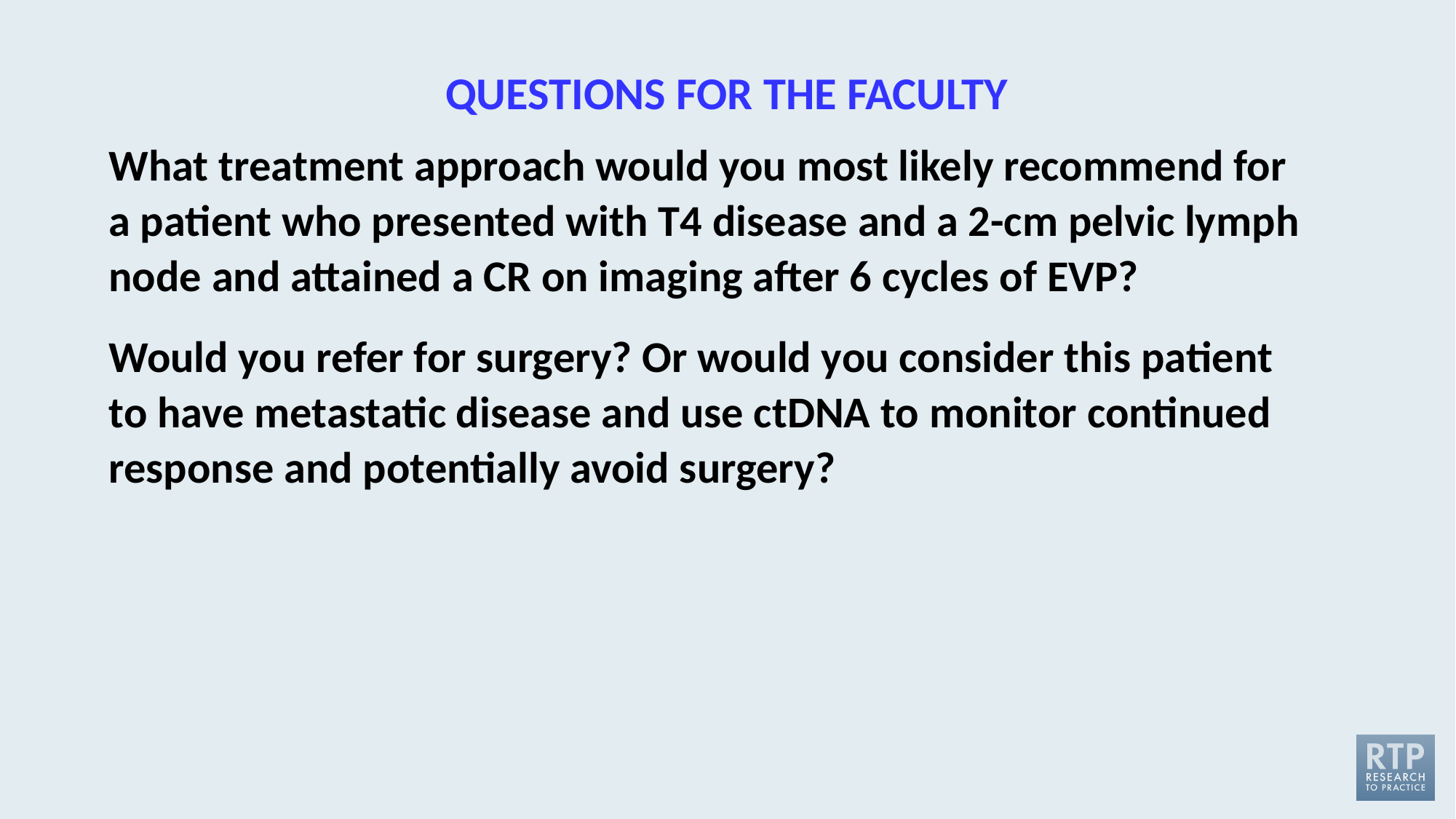

# QUESTIONS FOR THE FACULTY
What treatment approach would you most likely recommend for a patient who presented with T4 disease and a 2-cm pelvic lymph node and attained a CR on imaging after 6 cycles of EVP?
Would you refer for surgery? Or would you consider this patient to have metastatic disease and use ctDNA to monitor continued response and potentially avoid surgery?